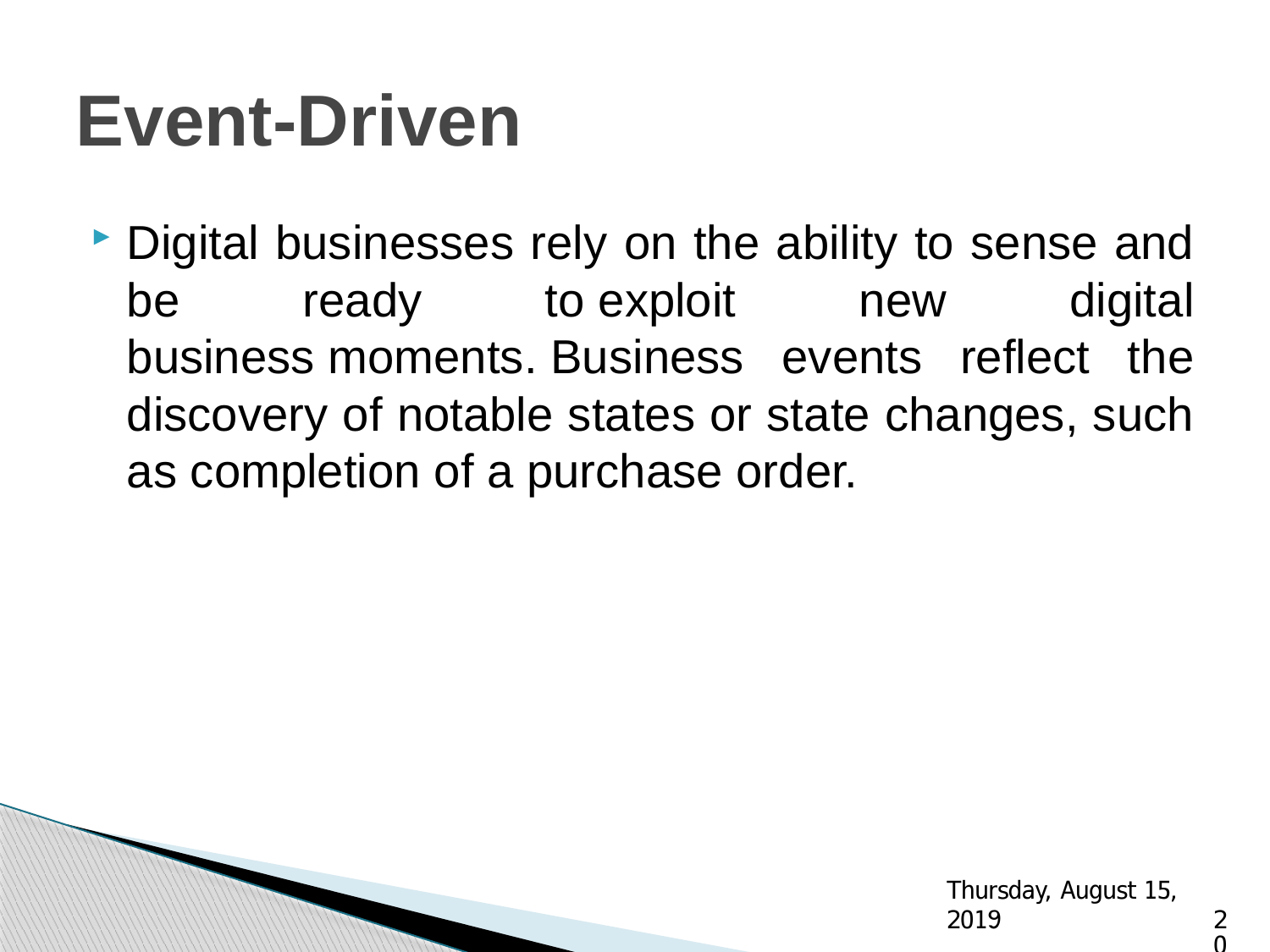

# Event-Driven
Digital businesses rely on the ability to sense and be ready to exploit new digital business moments. Business events reflect the discovery of notable states or state changes, such as completion of a purchase order.
Thursday, August 15, 2019
20